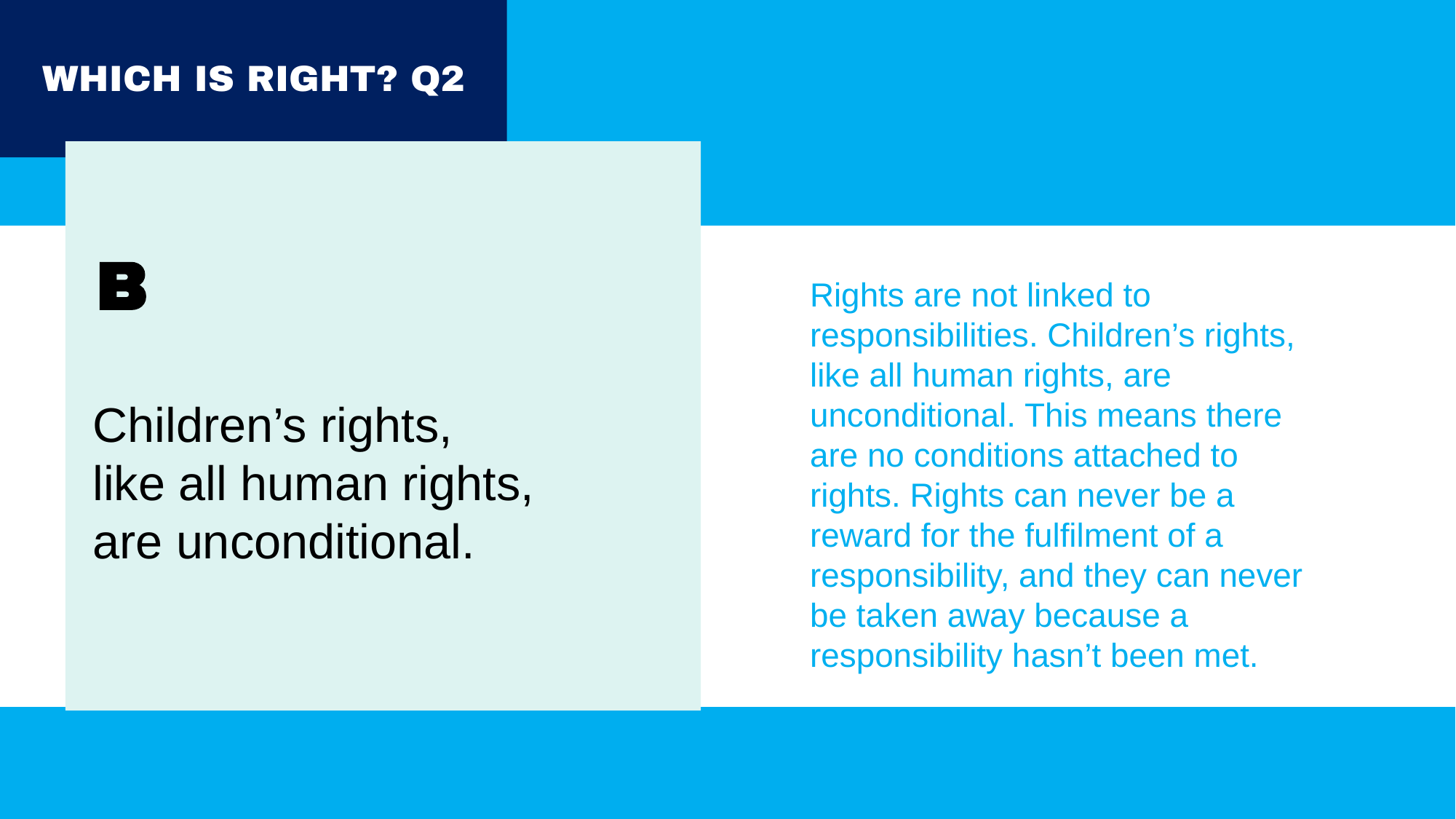

WHICH IS RIGHT? Q2

B
Rights are not linked to responsibilities. Children’s rights, like all human rights, are unconditional. This means there are no conditions attached to rights. Rights can never be a reward for the fulfilment of a responsibility, and they can never be taken away because a responsibility hasn’t been met.

Children’s rights,
like all human rights,
are unconditional.